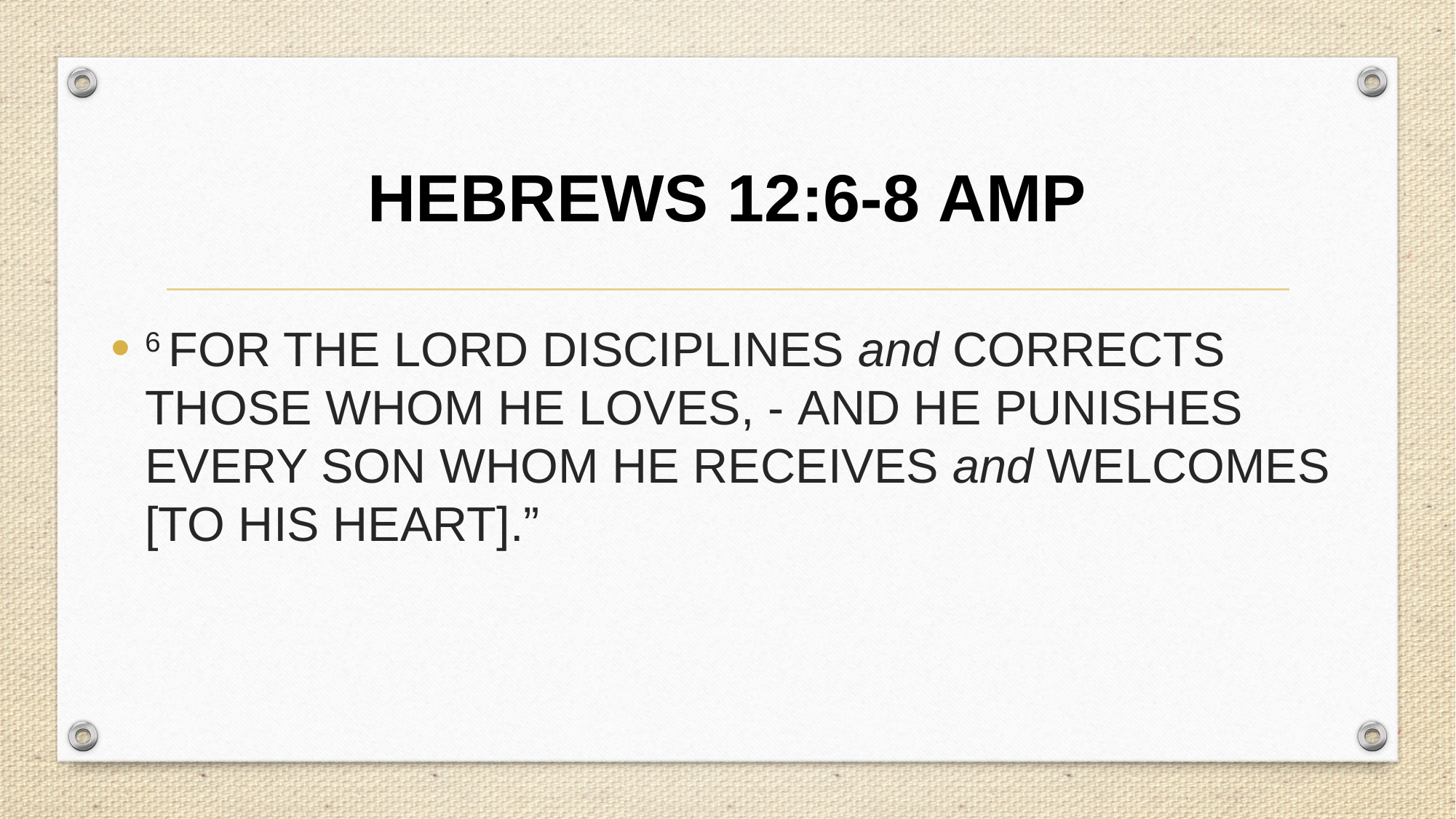

# HEBREWS 12:6-8 AMP

6 For the Lord disciplines and corrects those whom He loves, - And He punishes every son whom He receives and welcomes [to His heart].”